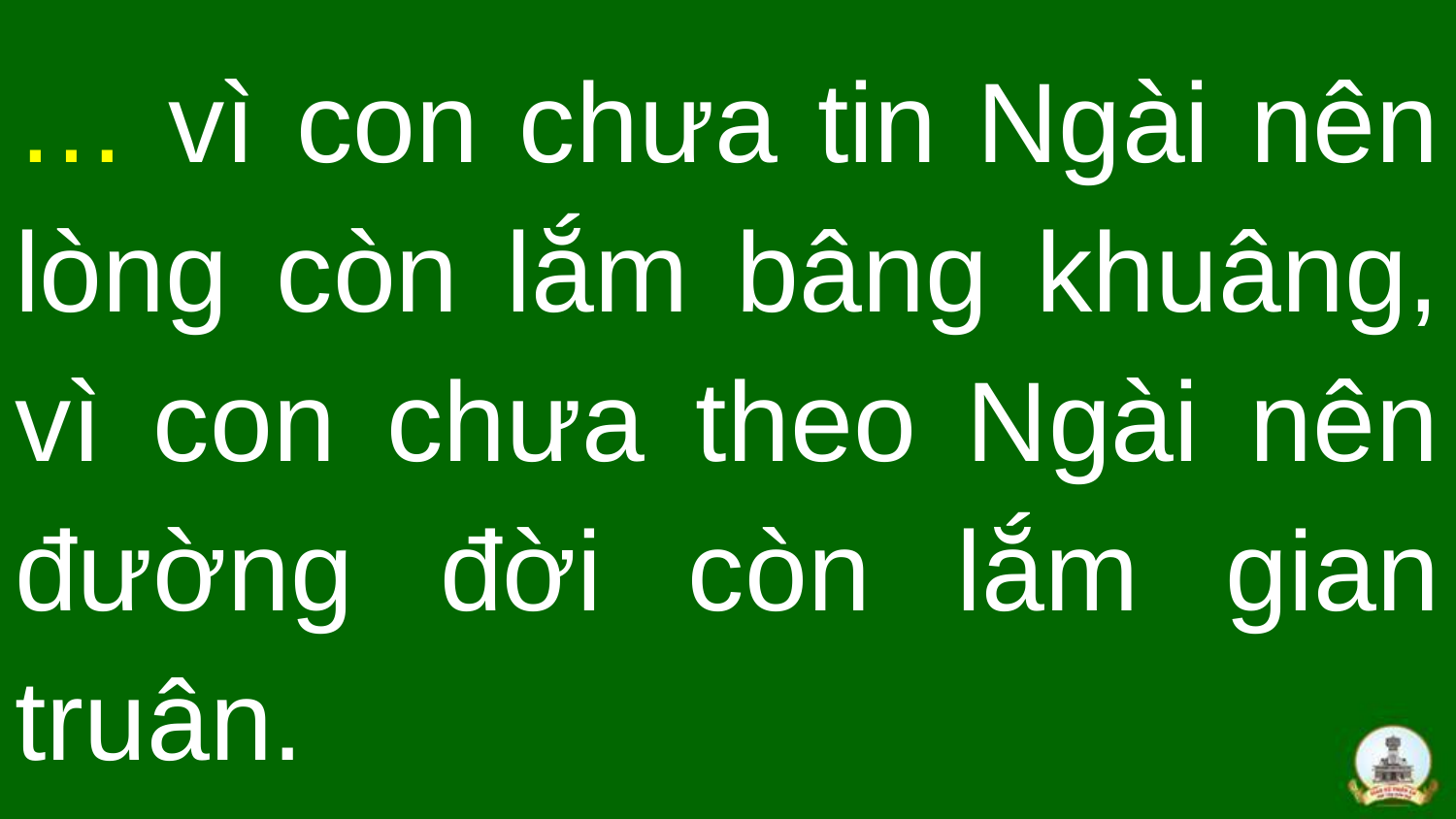

# … vì con chưa tin Ngài nên lòng còn lắm bâng khuâng, vì con chưa theo Ngài nên đường đời còn lắm gian truân.